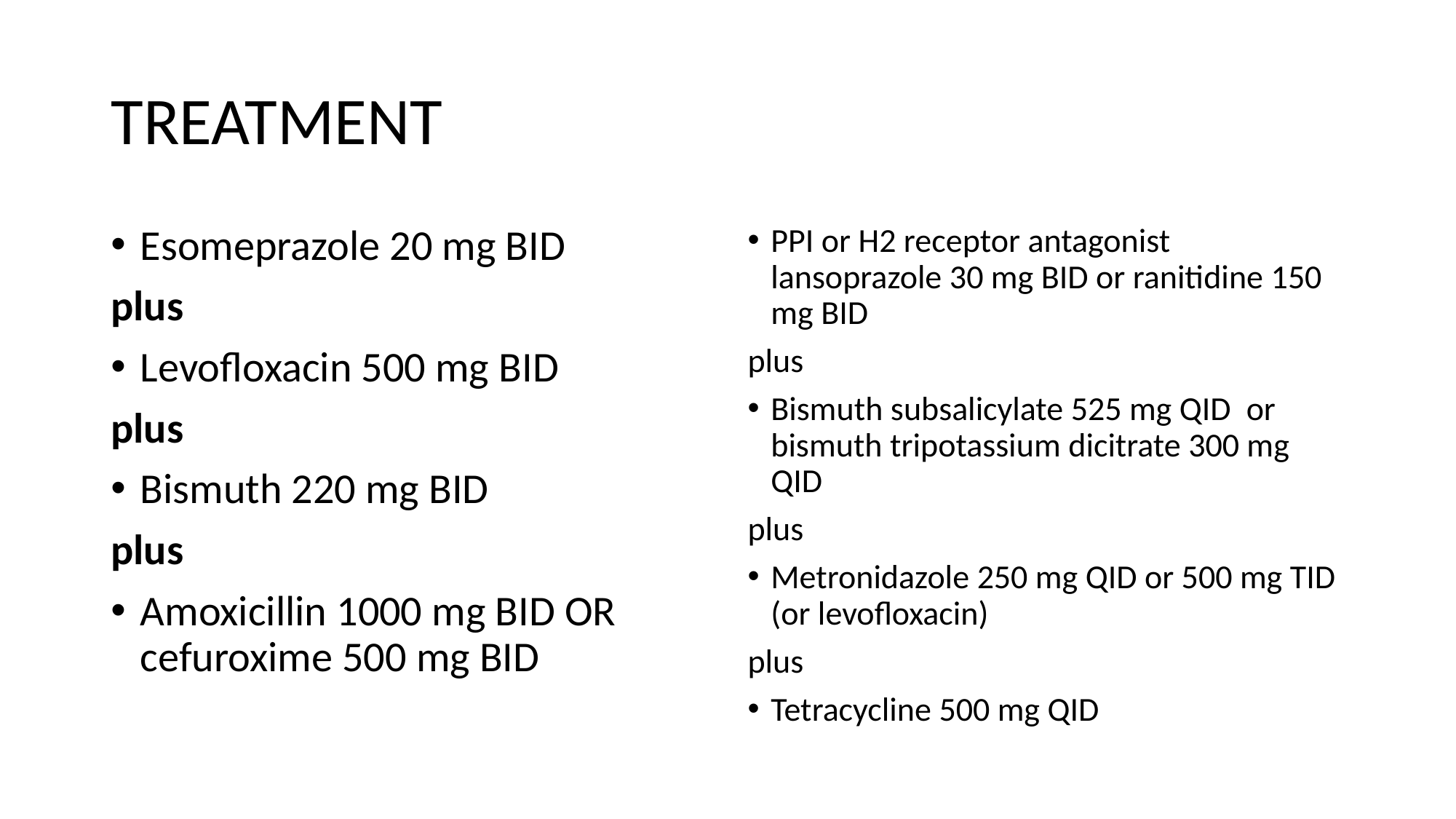

# TREATMENT
Esomeprazole 20 mg BID
plus
Levofloxacin 500 mg BID
plus
Bismuth 220 mg BID
plus
Amoxicillin 1000 mg BID OR cefuroxime 500 mg BID
PPI or H2 receptor antagonist  lansoprazole 30 mg BID or ranitidine 150 mg BID
plus
Bismuth subsalicylate 525 mg QID  or bismuth tripotassium dicitrate 300 mg QID
plus
Metronidazole 250 mg QID or 500 mg TID (or levofloxacin)
plus
Tetracycline 500 mg QID